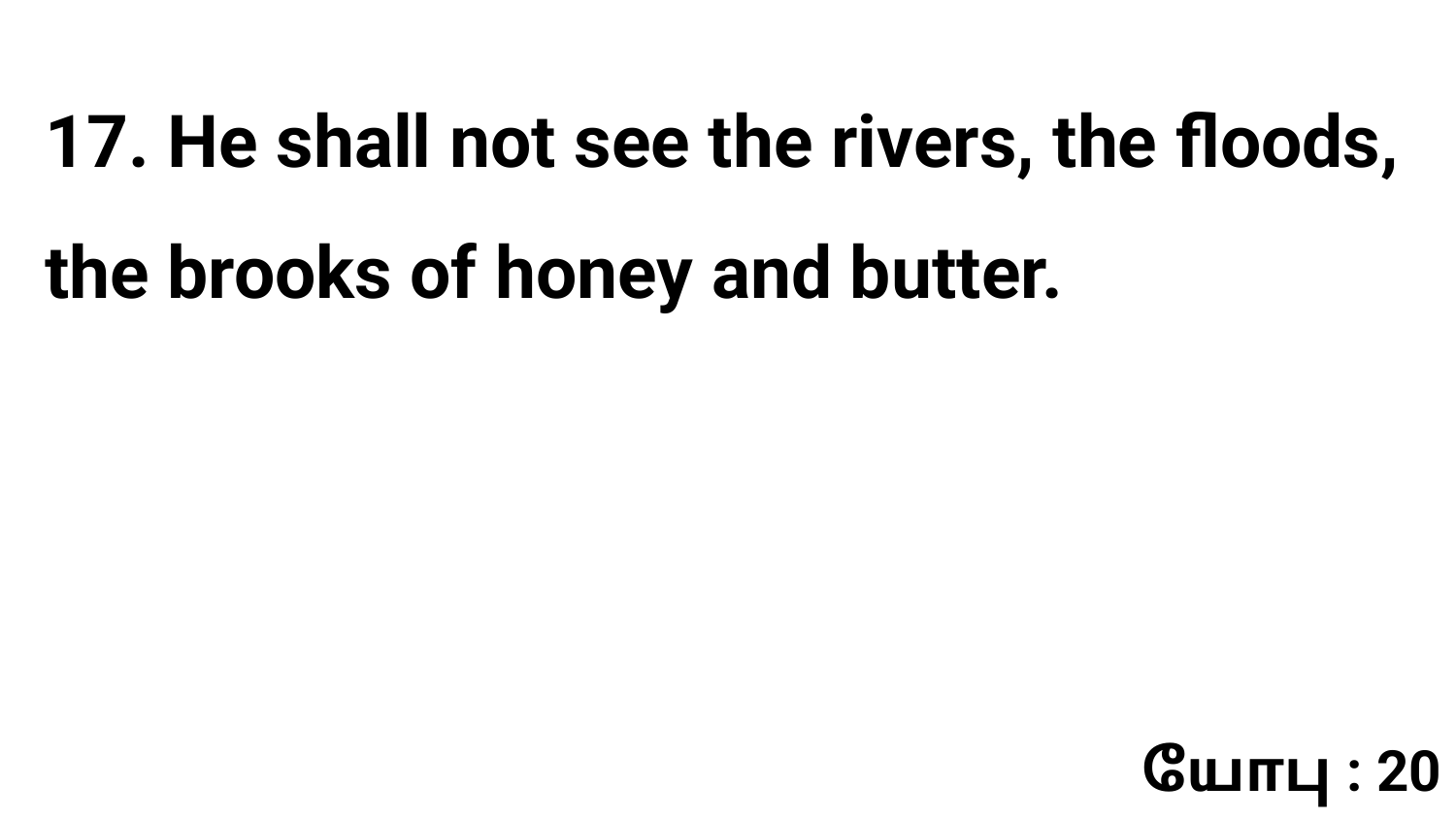

17. He shall not see the rivers, the floods, the brooks of honey and butter.
யோபு : 20